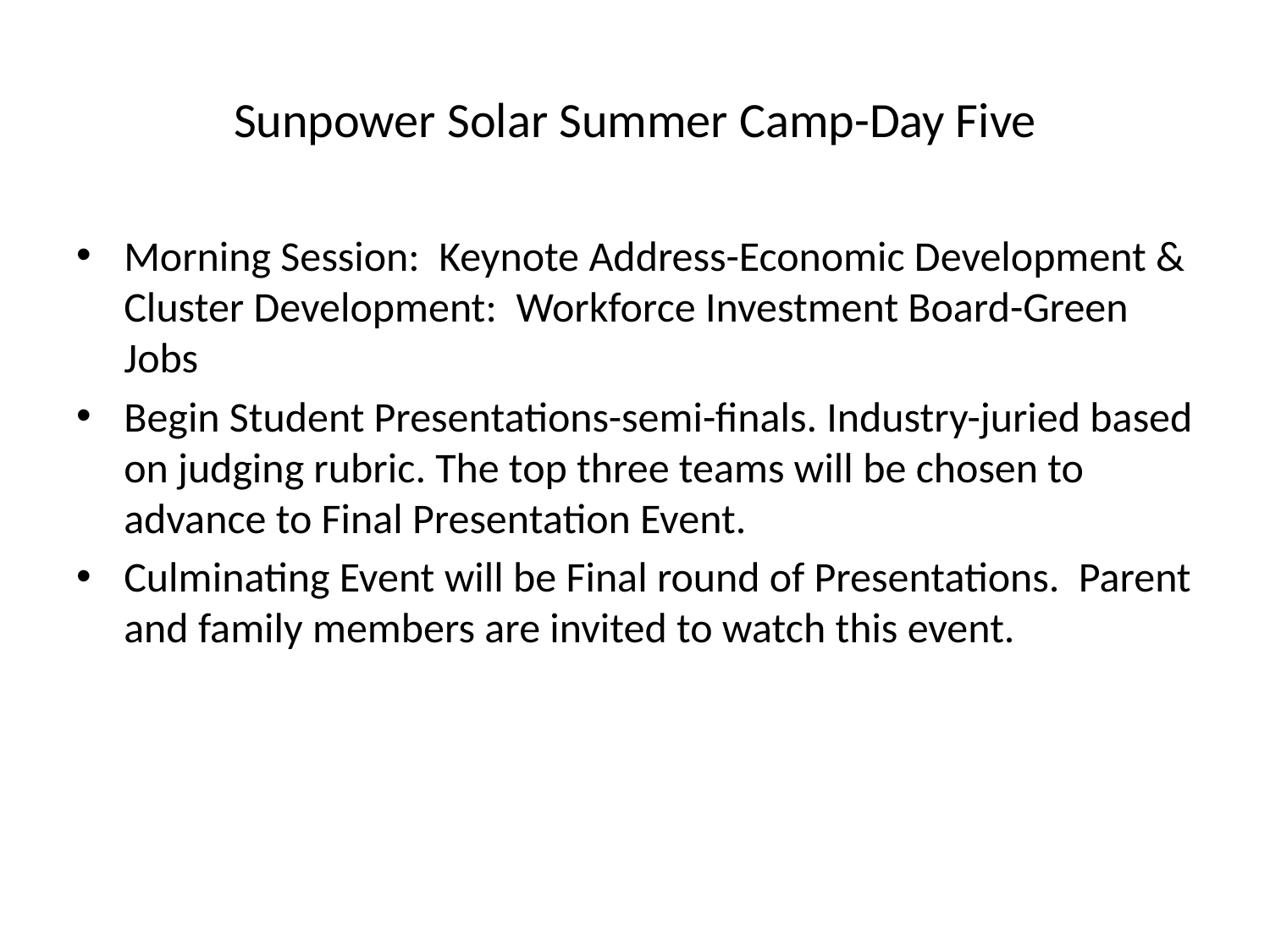

# Sunpower Solar Summer Camp-Day Five
Morning Session:  Keynote Address-Economic Development & Cluster Development:  Workforce Investment Board-Green Jobs
Begin Student Presentations-semi-finals. Industry-juried based on judging rubric. The top three teams will be chosen to advance to Final Presentation Event.
Culminating Event will be Final round of Presentations.  Parent and family members are invited to watch this event.